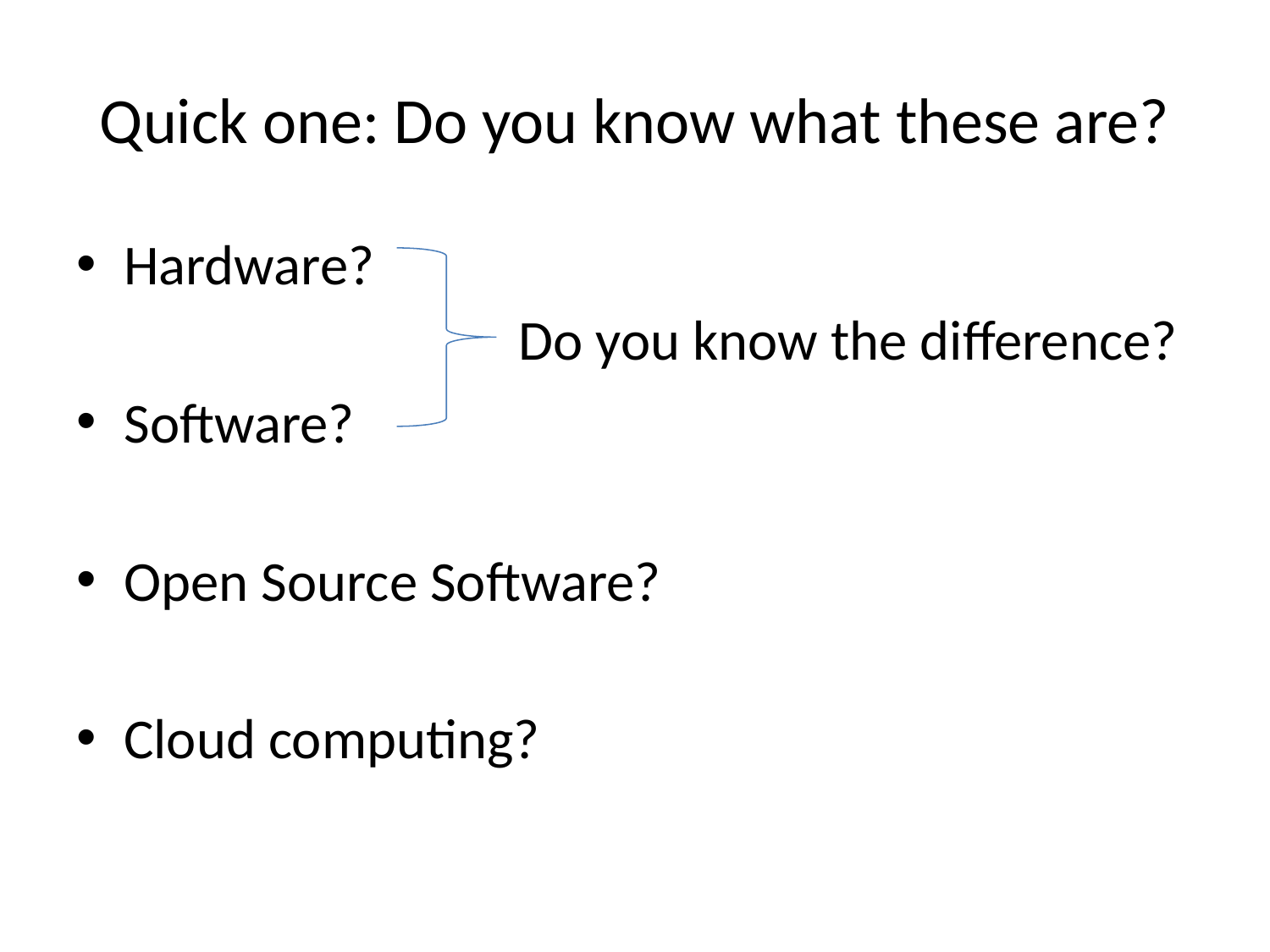

# Quick one: Do you know what these are?
Hardware?

Software?

Open Source Software?

Cloud computing?

Do you know the difference?